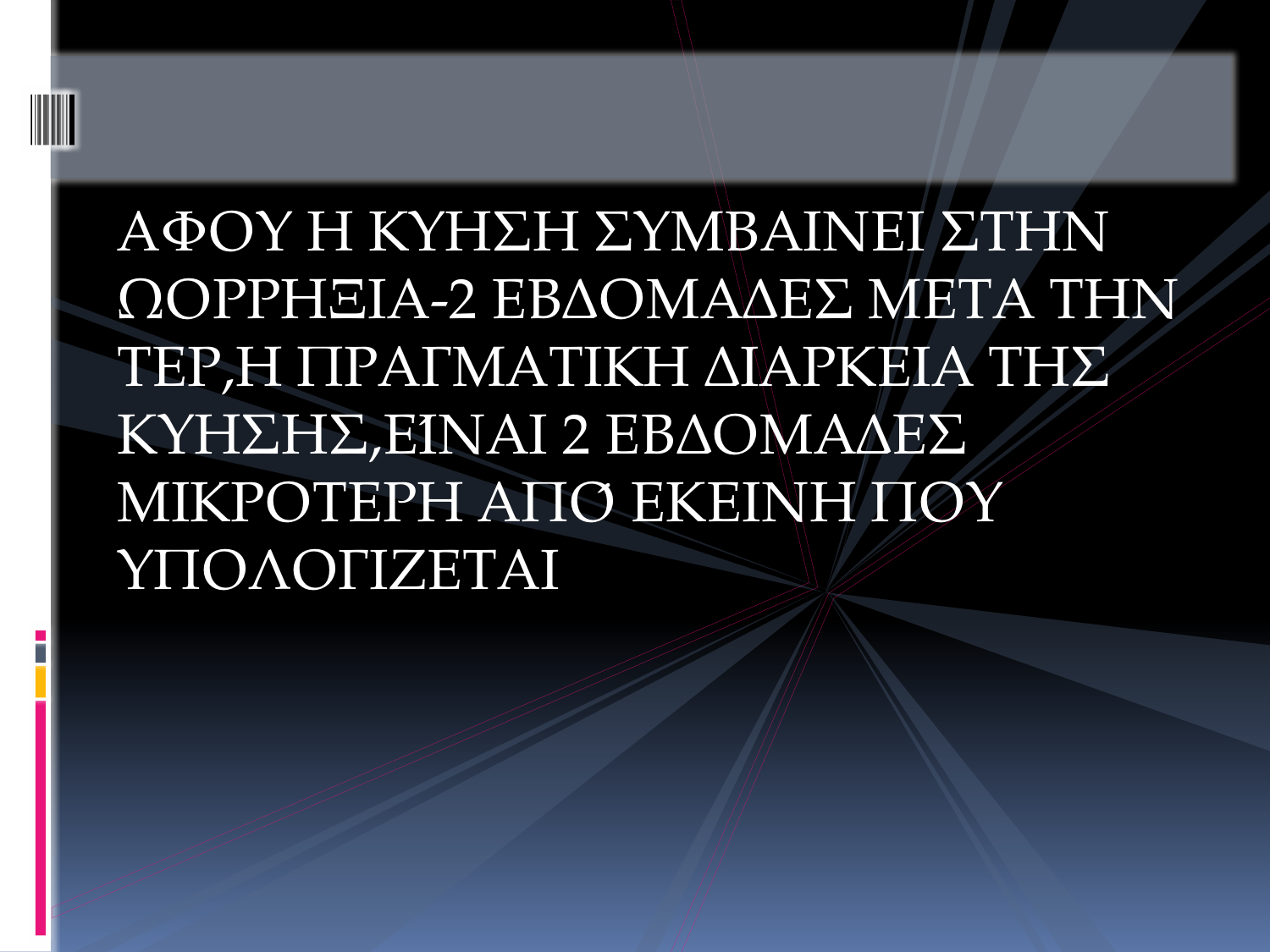

#
ΑΦΟΥ Η ΚΥΗΣΗ ΣΥΜΒΑΙΝΕΙ ΣΤΗΝ ΩΟΡΡΗΞΙΑ-2 ΕΒΔΟΜΑΔΕΣ ΜΕΤΑ ΤΗΝ ΤΕΡ,Η ΠΡΑΓΜΑΤΙΚΗ ΔΙΑΡΚΕΙΑ ΤΗΣ ΚΥΗΣΗΣ,ΕΊΝΑΙ 2 ΕΒΔΟΜΑΔΕΣ ΜΙΚΡΟΤΕΡΗ ΑΠΌ ΕΚΕΙΝΗ ΠΟΥ ΥΠΟΛΟΓΙΖΕΤΑΙ